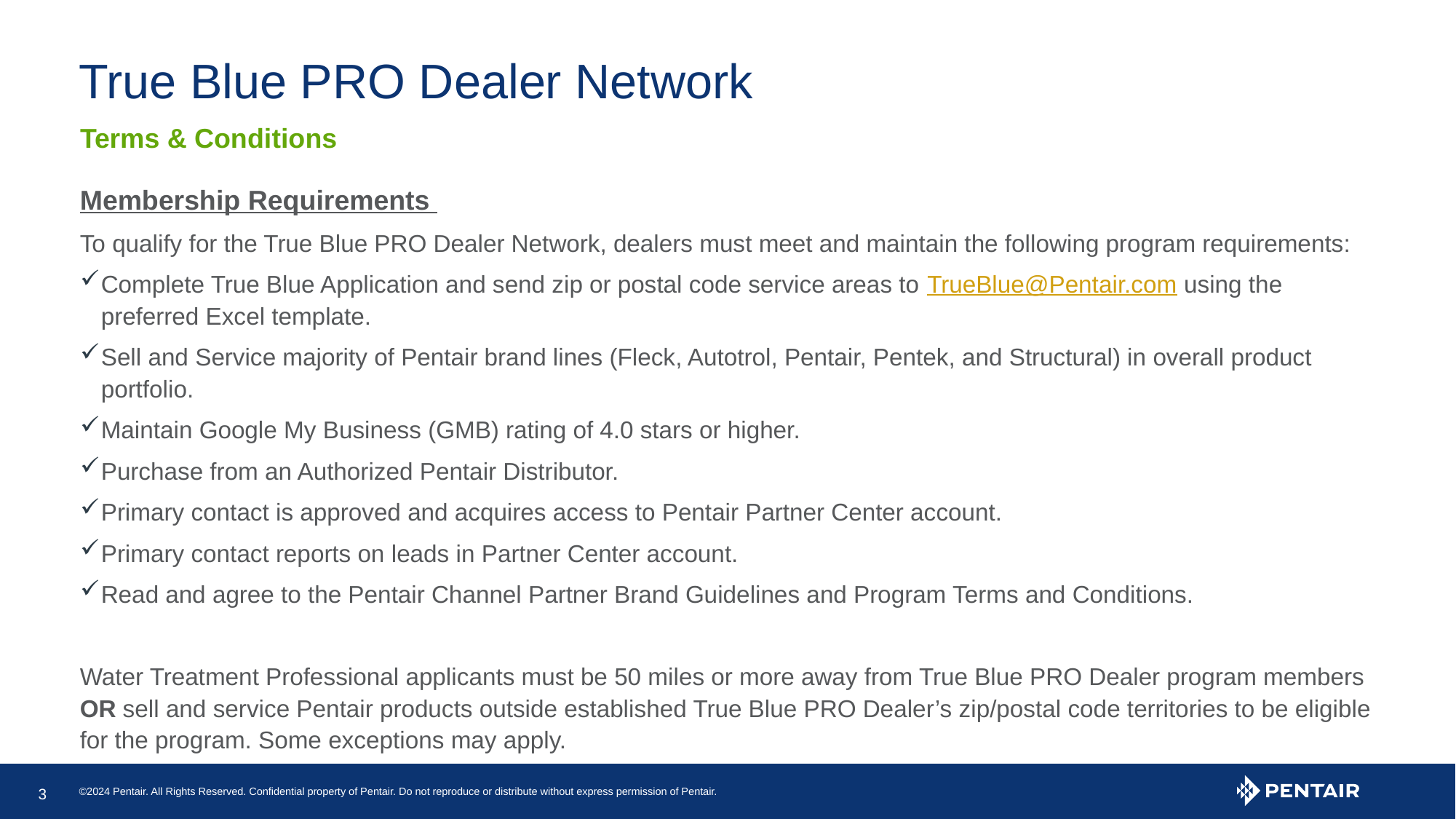

# True Blue PRO Dealer Network
Terms & Conditions
Membership Requirements
To qualify for the True Blue PRO Dealer Network, dealers must meet and maintain the following program requirements:
Complete True Blue Application and send zip or postal code service areas to TrueBlue@Pentair.com using the preferred Excel template.
Sell and Service majority of Pentair brand lines (Fleck, Autotrol, Pentair, Pentek, and Structural) in overall product portfolio.
Maintain Google My Business (GMB) rating of 4.0 stars or higher.
Purchase from an Authorized Pentair Distributor.
Primary contact is approved and acquires access to Pentair Partner Center account.
Primary contact reports on leads in Partner Center account.
Read and agree to the Pentair Channel Partner Brand Guidelines and Program Terms and Conditions.

Water Treatment Professional applicants must be 50 miles or more away from True Blue PRO Dealer program members OR sell and service Pentair products outside established True Blue PRO Dealer’s zip/postal code territories to be eligible for the program. Some exceptions may apply.

©2024 Pentair. All Rights Reserved. Confidential property of Pentair. Do not reproduce or distribute without express permission of Pentair.